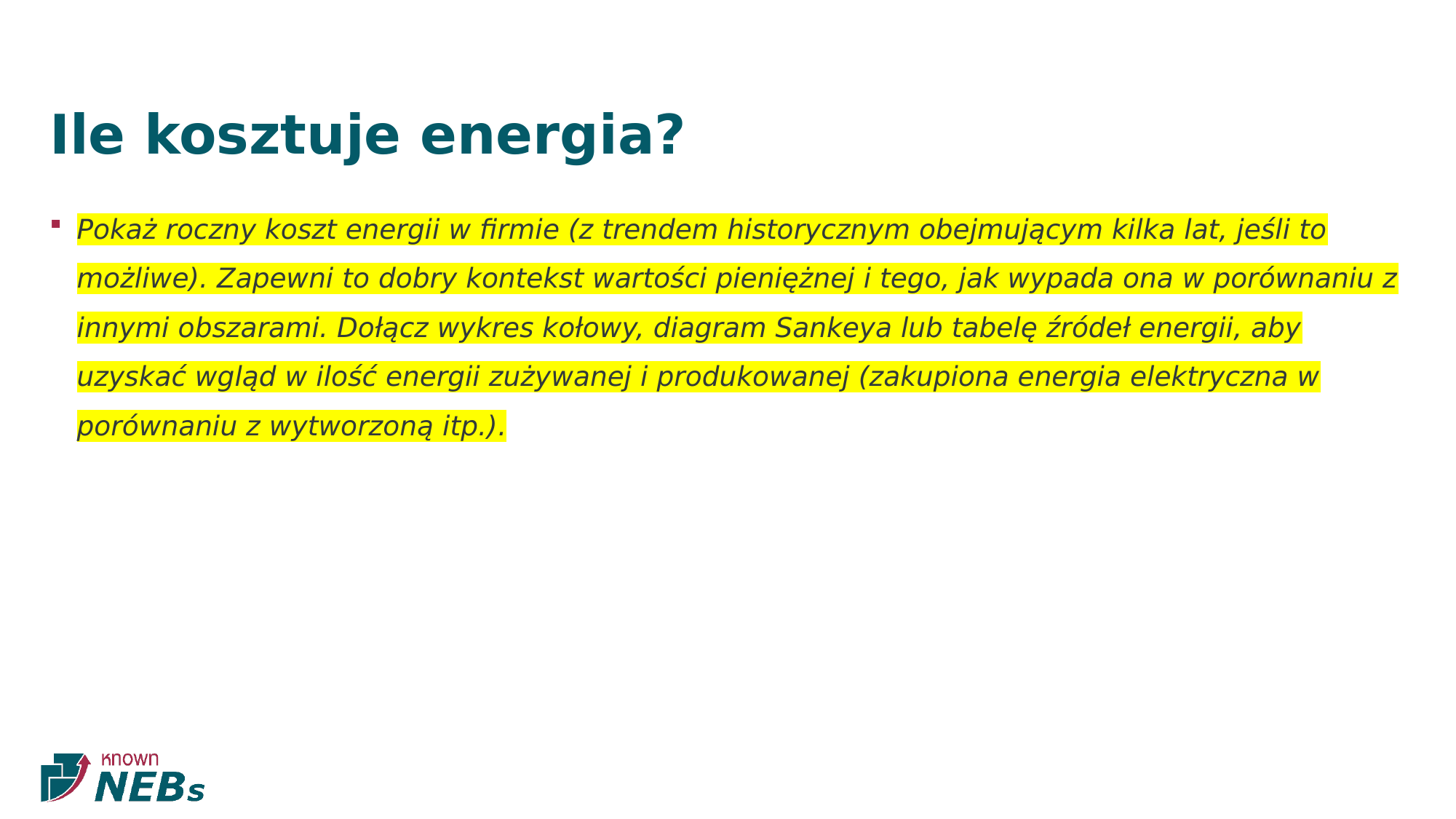

# Ile kosztuje energia?
Pokaż roczny koszt energii w firmie (z trendem historycznym obejmującym kilka lat, jeśli to możliwe). Zapewni to dobry kontekst wartości pieniężnej i tego, jak wypada ona w porównaniu z innymi obszarami. Dołącz wykres kołowy, diagram Sankeya lub tabelę źródeł energii, aby uzyskać wgląd w ilość energii zużywanej i produkowanej (zakupiona energia elektryczna w porównaniu z wytworzoną itp.).